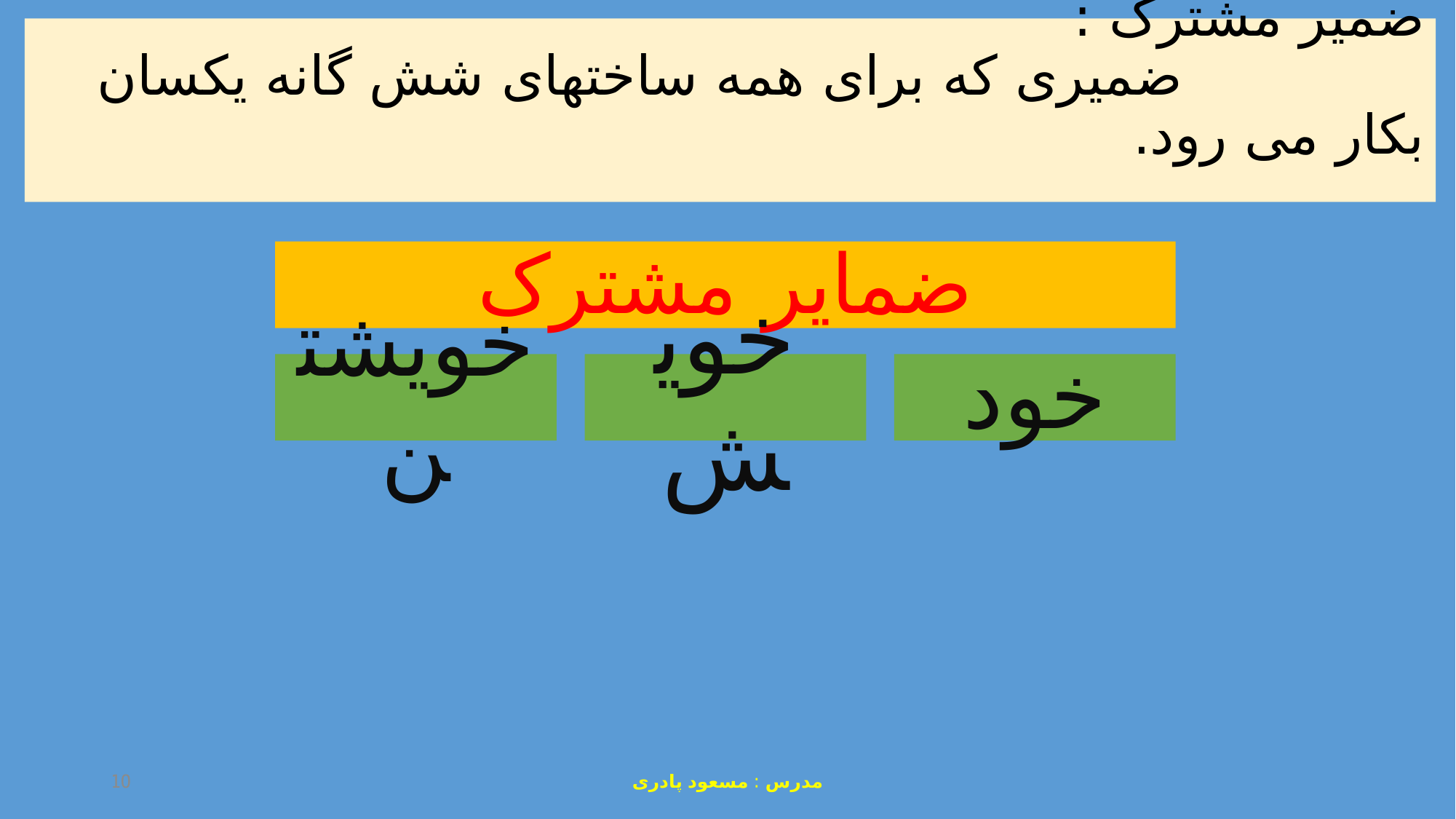

# ضمیر مشترک : ضمیری که برای همه ساختهای شش گانه یکسان بکار می رود.
ضمایر مشترک
خویشتن
خویش
خود
10
مدرس : مسعود پادری